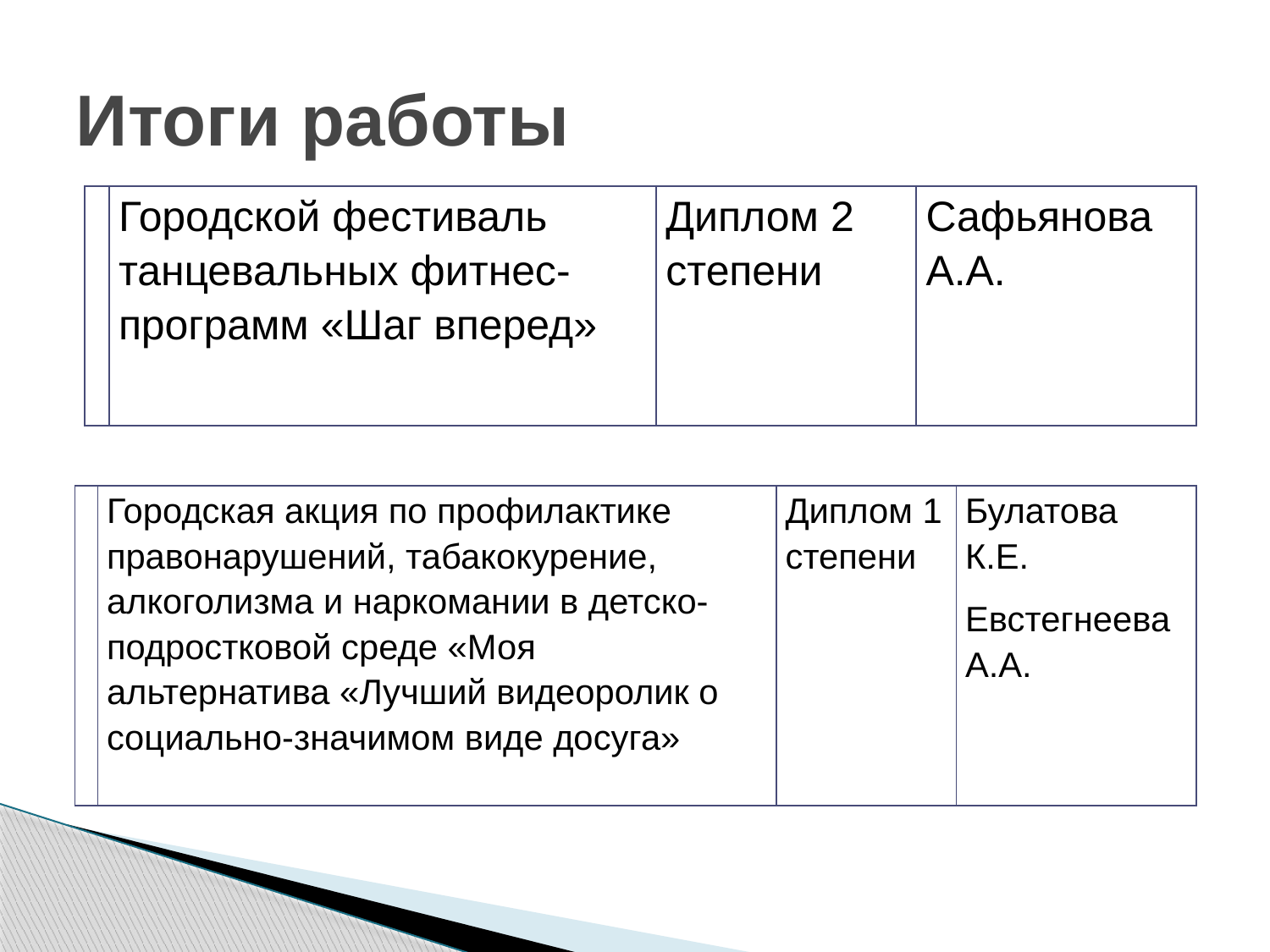

# Итоги работы
|  | Городской фестиваль танцевальных фитнес-программ «Шаг вперед» | Диплом 2 степени | Сафьянова А.А. |
| --- | --- | --- | --- |
|  | Городская акция по профилактике правонарушений, табакокурение, алкоголизма и наркомании в детско-подростковой среде «Моя альтернатива «Лучший видеоролик о социально-значимом виде досуга» | Диплом 1 степени | Булатова К.Е. Евстегнеева А.А. |
| --- | --- | --- | --- |